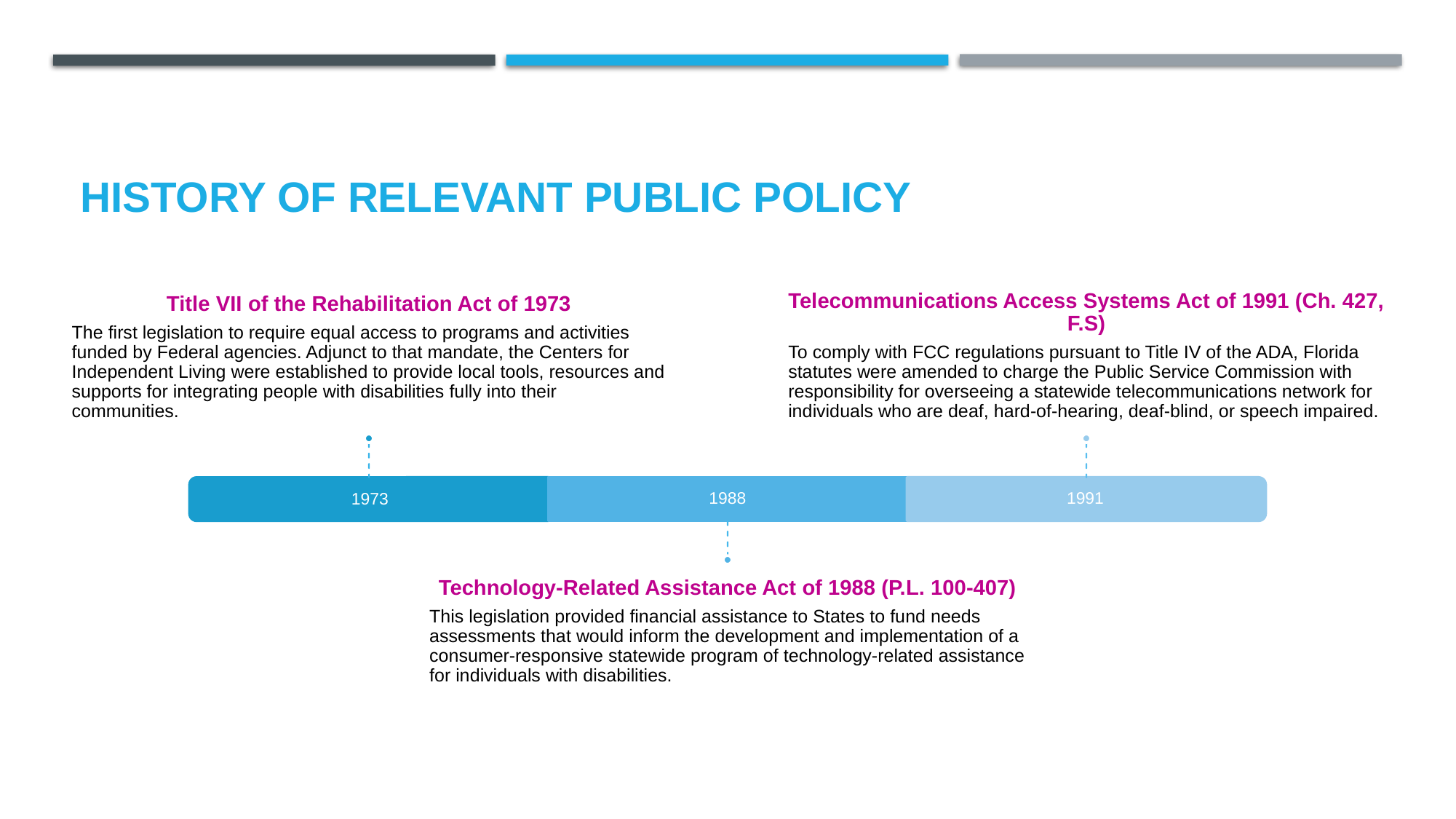

# History of relevant public policy
1973
Title VII of the Rehabilitation Act of 1973
The first legislation to require equal access to programs and activities funded by Federal agencies. Adjunct to that mandate, the Centers for Independent Living were established to provide local tools, resources and supports for integrating people with disabilities fully into their communities.
1988
Technology-Related Assistance Act of 1988 (P.L. 100-407)
This legislation provided financial assistance to States to fund needs assessments that would inform the development and implementation of a consumer-responsive statewide program of technology-related assistance for individuals with disabilities.
1991
Telecommunications Access Systems Act of 1991 (Ch. 427, F.S)
To comply with FCC regulations pursuant to Title IV of the ADA, Florida statutes were amended to charge the Public Service Commission with responsibility for overseeing a statewide telecommunications network for individuals who are deaf, hard-of-hearing, deaf-blind, or speech impaired.